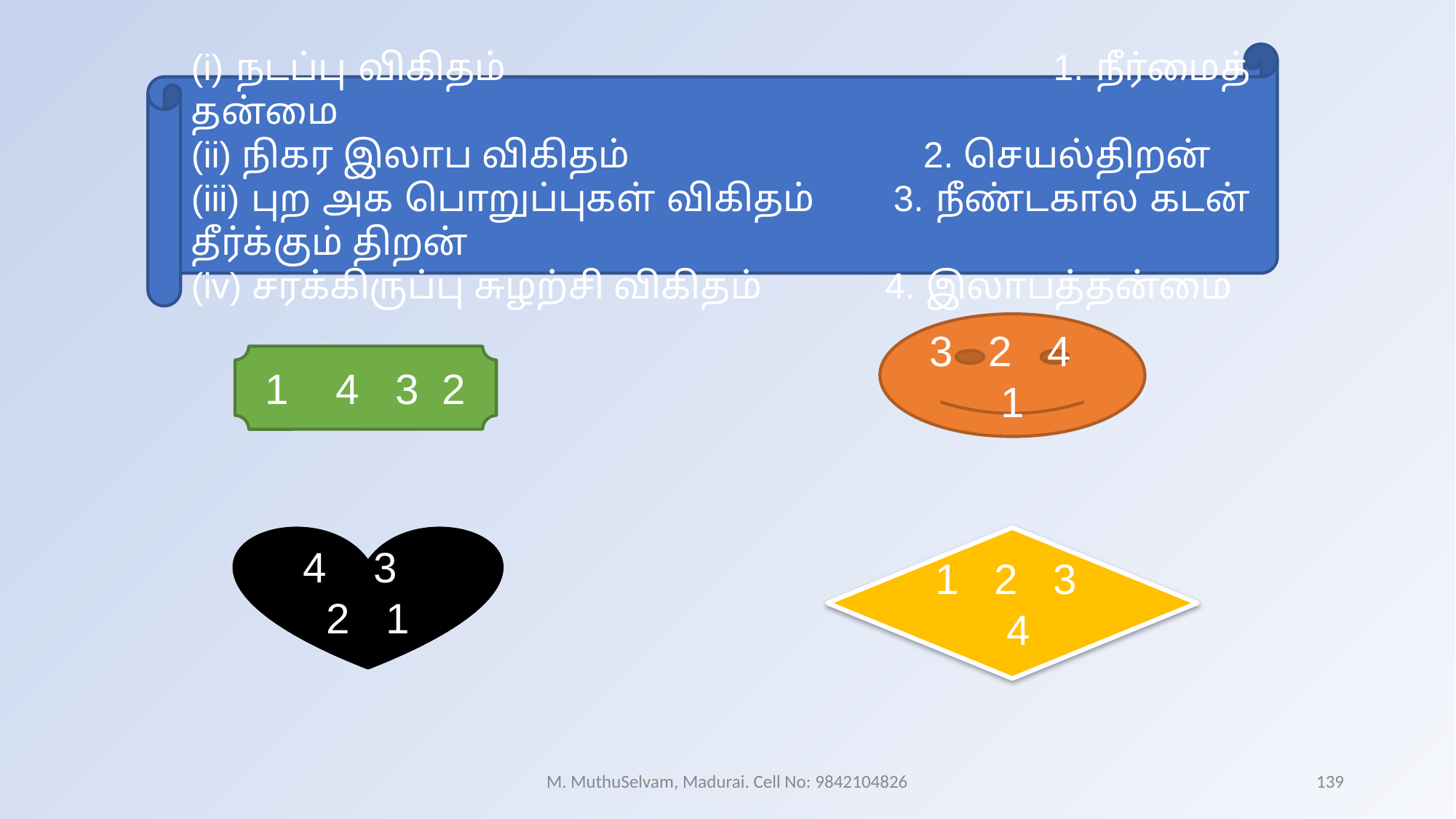

(i) நடப்பு விகிதம்                                                1. நீர்மைத் தன்மை
(ii) நிகர இலாப விகிதம்                               2. செயல்திறன்
(iii) புற அக பொறுப்புகள் விகிதம்       3. நீண்டகால கடன் தீர்க்கும் திறன்
(iv) சரக்கிருப்பு சுழற்சி விகிதம்             4. இலாபத்தன்மை
3   2   4    1
1    4   3  2
4    3    2   1
1   2   3   4
M. MuthuSelvam, Madurai. Cell No: 9842104826
139